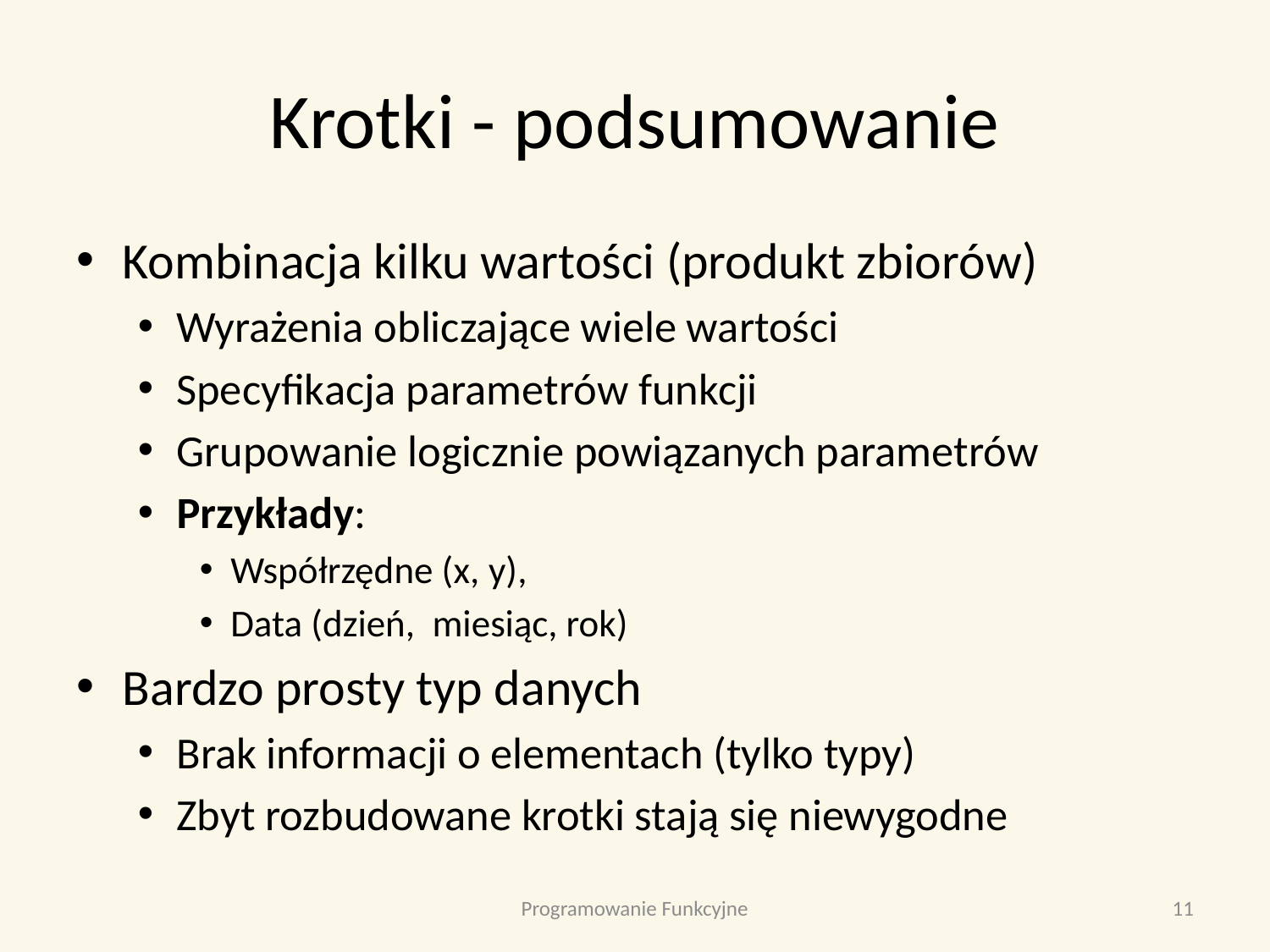

# Krotki - podsumowanie
Kombinacja kilku wartości (produkt zbiorów)
Wyrażenia obliczające wiele wartości
Specyfikacja parametrów funkcji
Grupowanie logicznie powiązanych parametrów
Przykłady:
Współrzędne (x, y),
Data (dzień,  miesiąc, rok)
Bardzo prosty typ danych
Brak informacji o elementach (tylko typy)
Zbyt rozbudowane krotki stają się niewygodne

Programowanie Funkcyjne
11